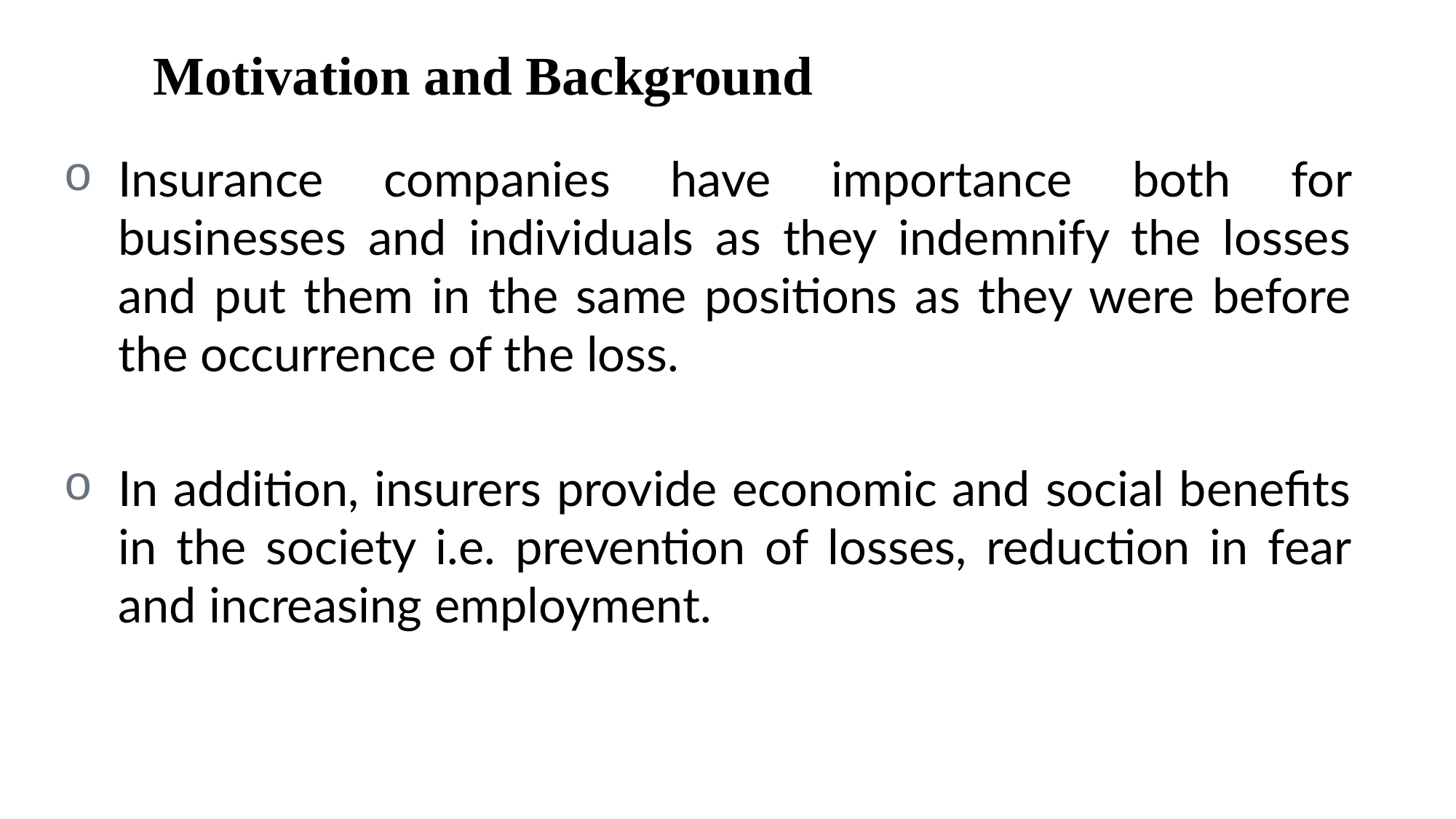

# Motivation and Background
Insurance companies have importance both for businesses and individuals as they indemnify the losses and put them in the same positions as they were before the occurrence of the loss.

In addition, insurers provide economic and social benefits in the society i.e. prevention of losses, reduction in fear and increasing employment.